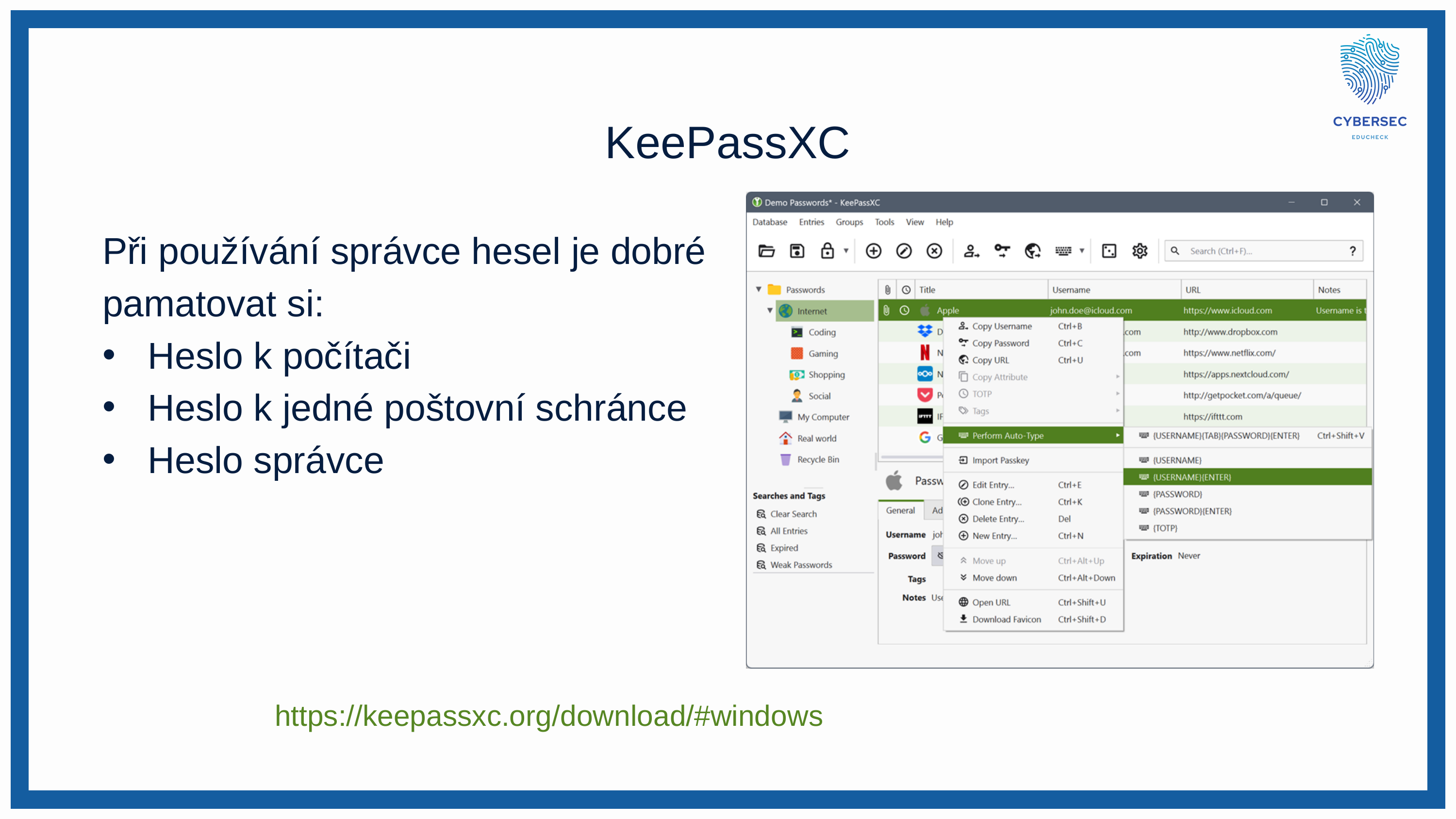

KeePassXC

Při používání správce hesel je dobré pamatovat si:
Heslo k počítači
Heslo k jedné poštovní schránce
Heslo správce
https://keepassxc.org/download/#windows